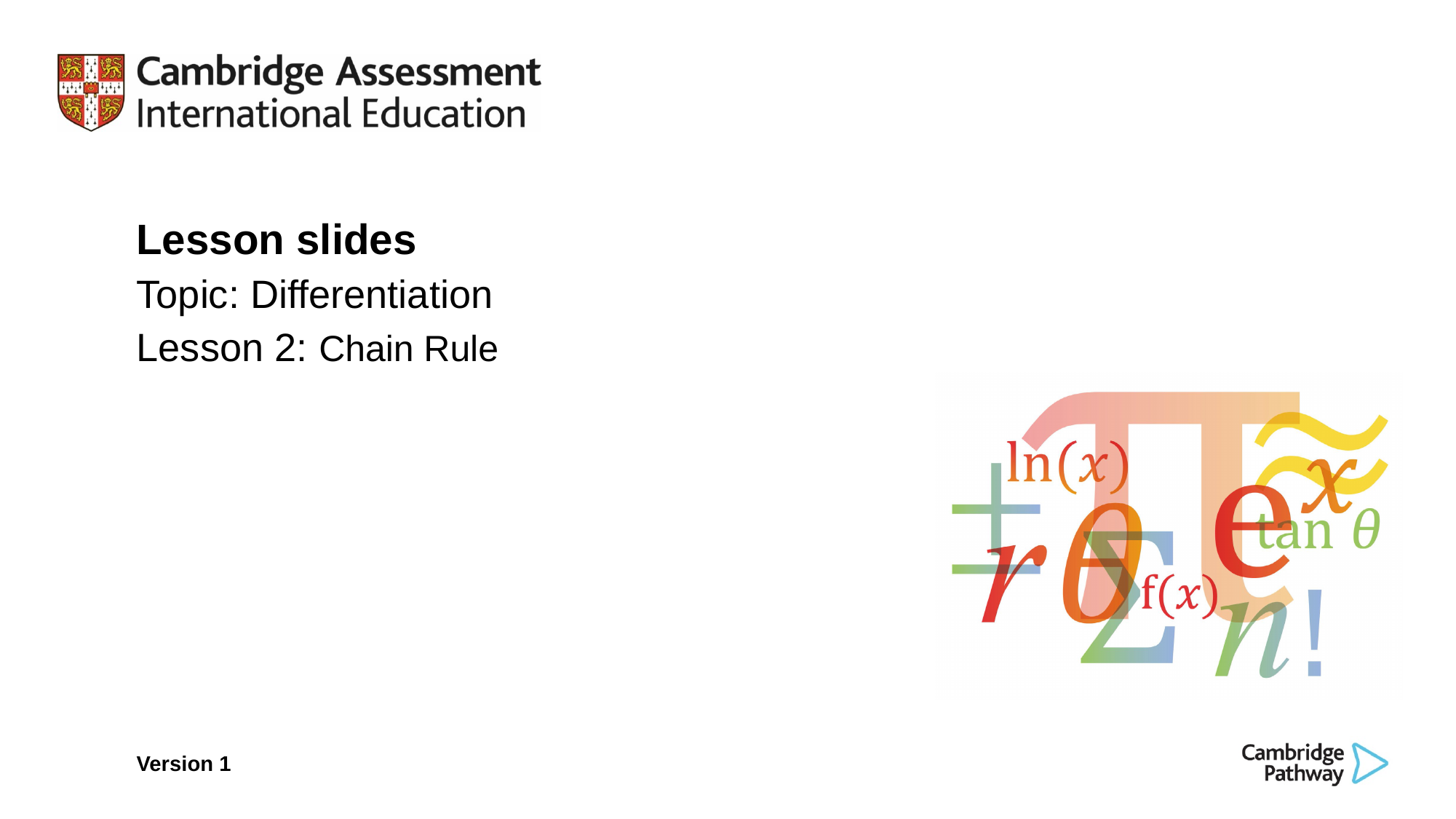

Lesson slides
Topic: Differentiation
Lesson 2: Chain Rule
Version 1